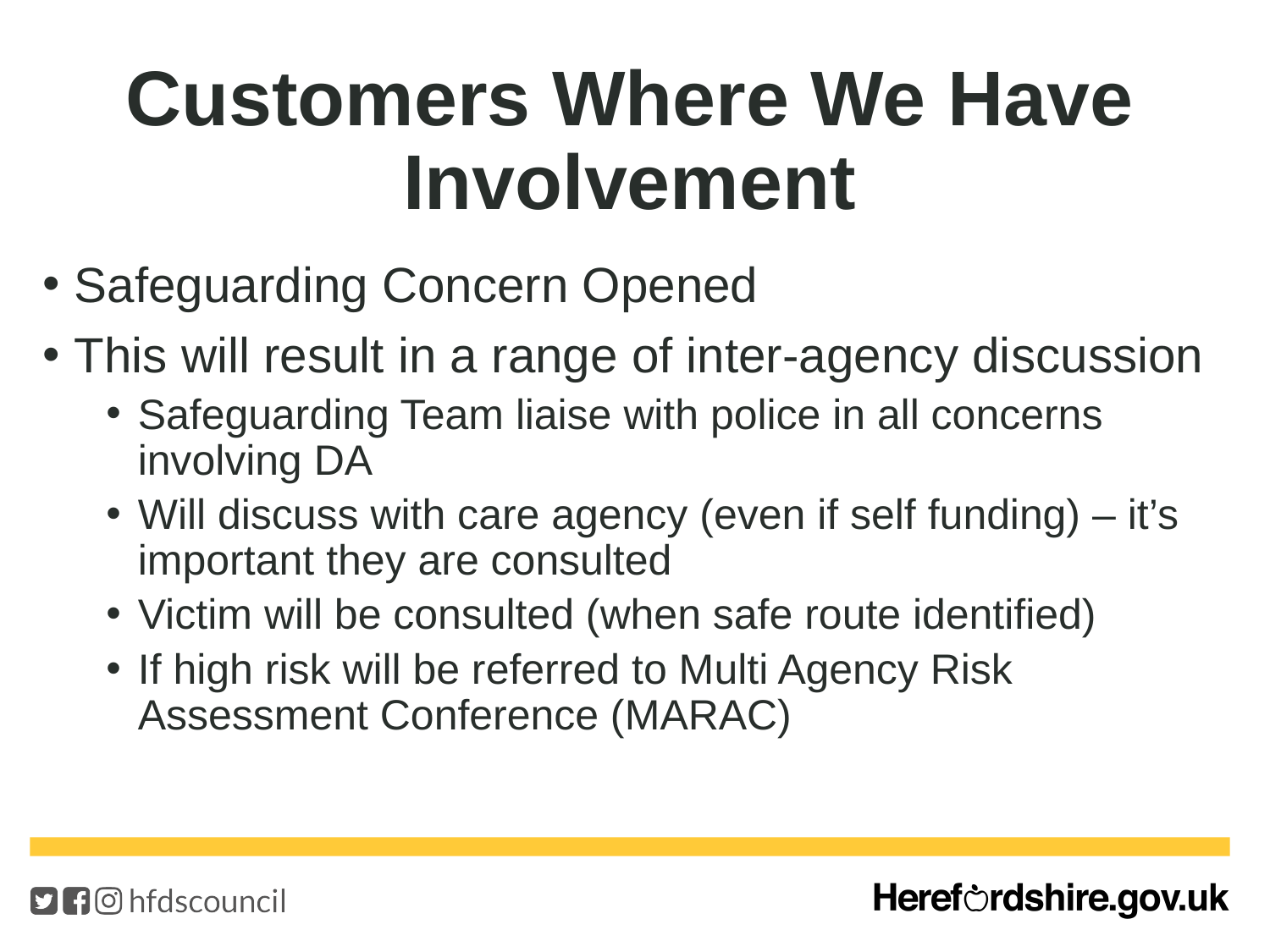

# Customers Where We Have Involvement
Safeguarding Concern Opened
This will result in a range of inter-agency discussion
Safeguarding Team liaise with police in all concerns involving DA
Will discuss with care agency (even if self funding) – it’s important they are consulted
Victim will be consulted (when safe route identified)
If high risk will be referred to Multi Agency Risk Assessment Conference (MARAC)